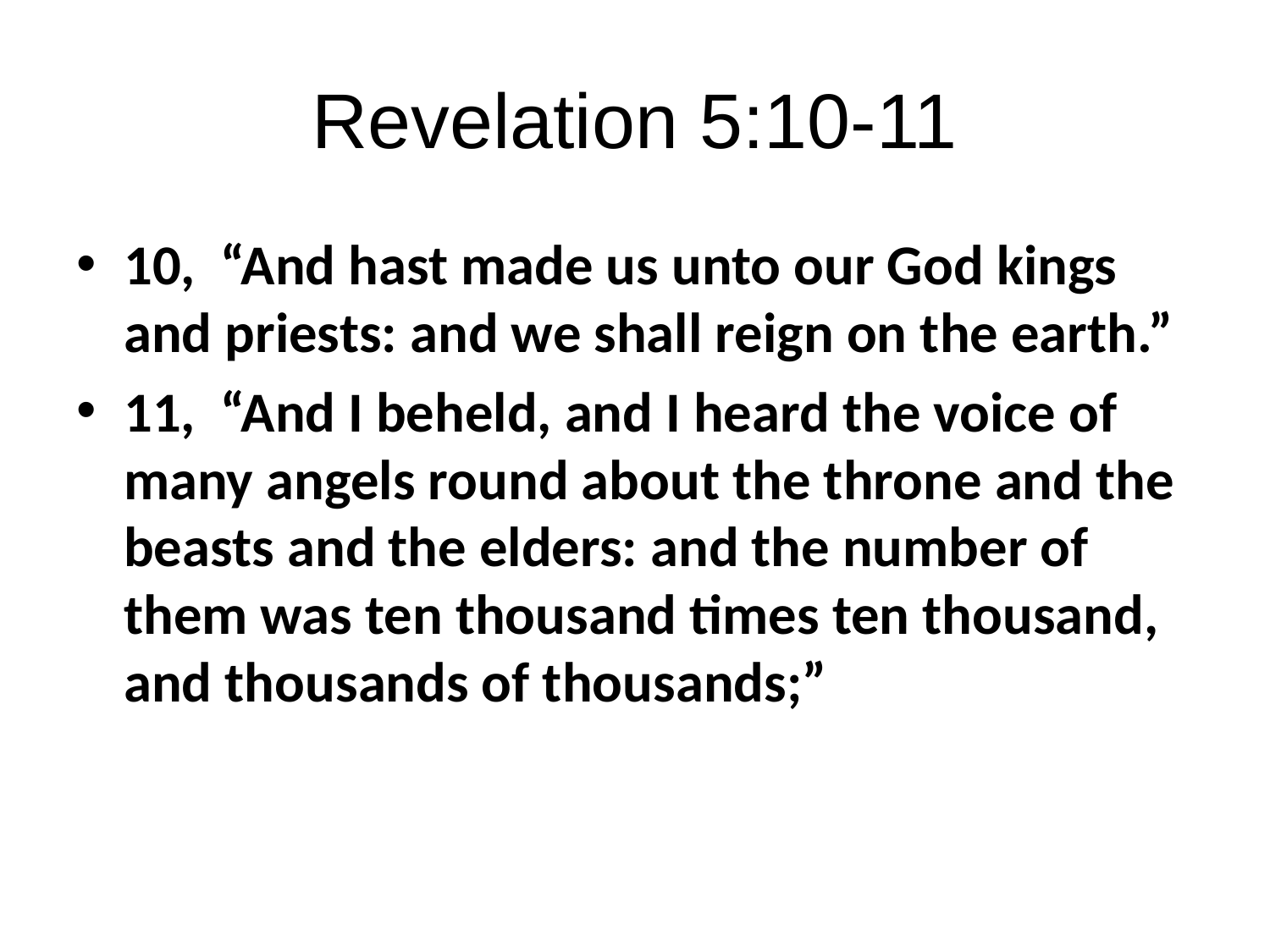

# Revelation 5:10-11
10,  “And hast made us unto our God kings and priests: and we shall reign on the earth.”
11,  “And I beheld, and I heard the voice of many angels round about the throne and the beasts and the elders: and the number of them was ten thousand times ten thousand, and thousands of thousands;”